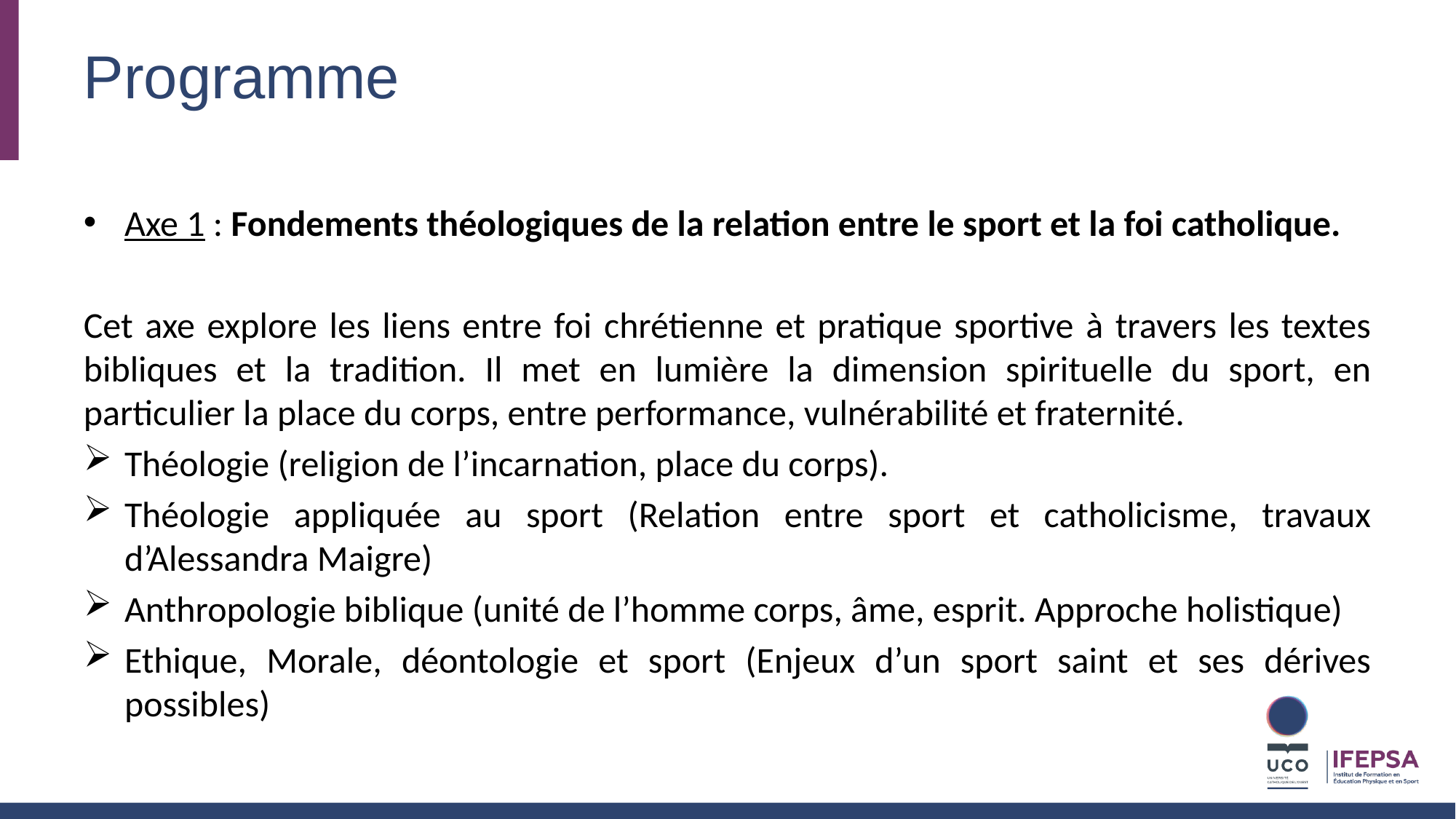

# Programme
Axe 1 : Fondements théologiques de la relation entre le sport et la foi catholique.

Cet axe explore les liens entre foi chrétienne et pratique sportive à travers les textes bibliques et la tradition. Il met en lumière la dimension spirituelle du sport, en particulier la place du corps, entre performance, vulnérabilité et fraternité.
Théologie (religion de l’incarnation, place du corps).
Théologie appliquée au sport (Relation entre sport et catholicisme, travaux d’Alessandra Maigre)
Anthropologie biblique (unité de l’homme corps, âme, esprit. Approche holistique)
Ethique, Morale, déontologie et sport (Enjeux d’un sport saint et ses dérives possibles)